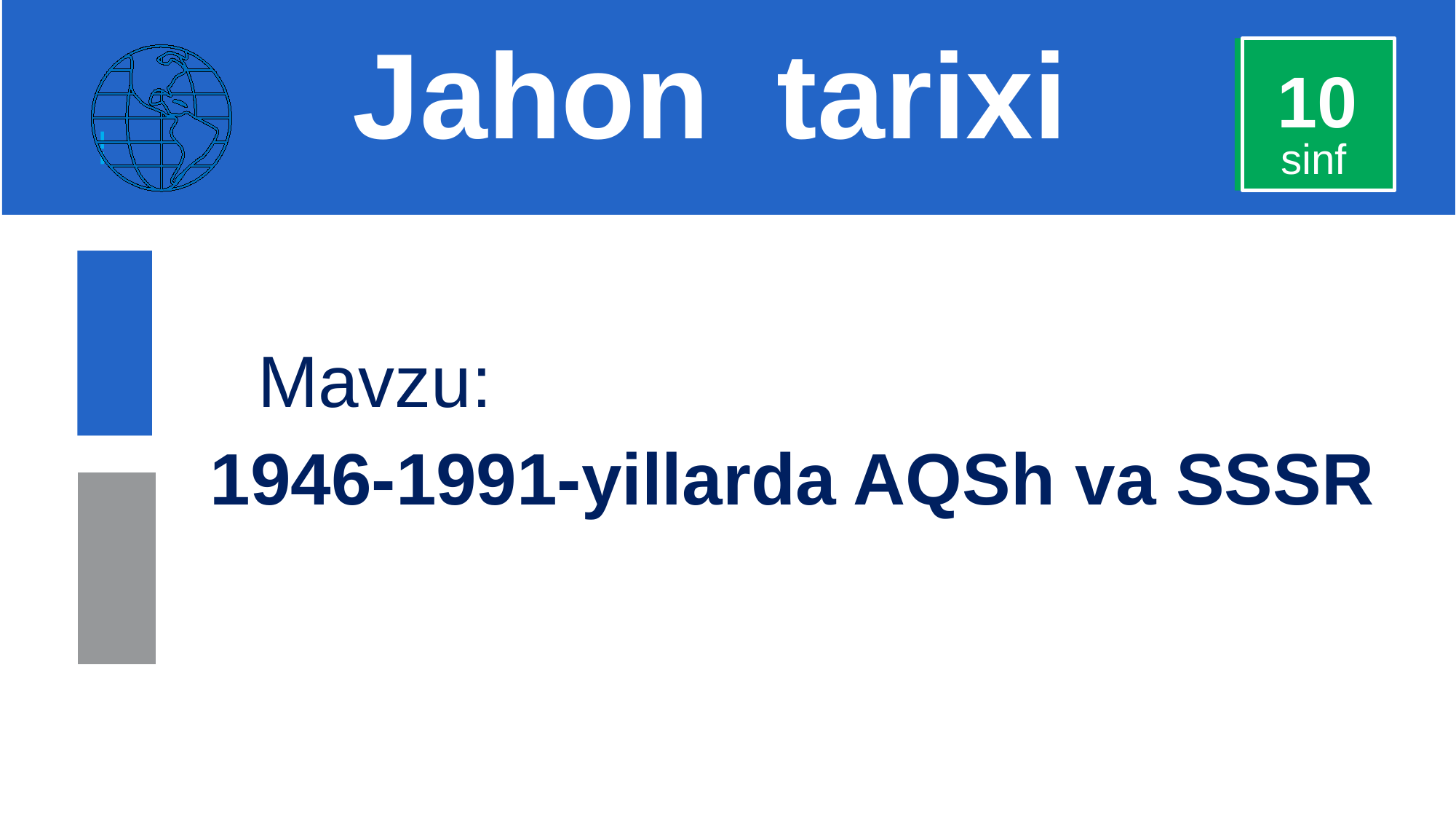

Jahon  tarixi

10
sinf

    Mavzu:
 1946-1991-yillarda AQSh va SSSR